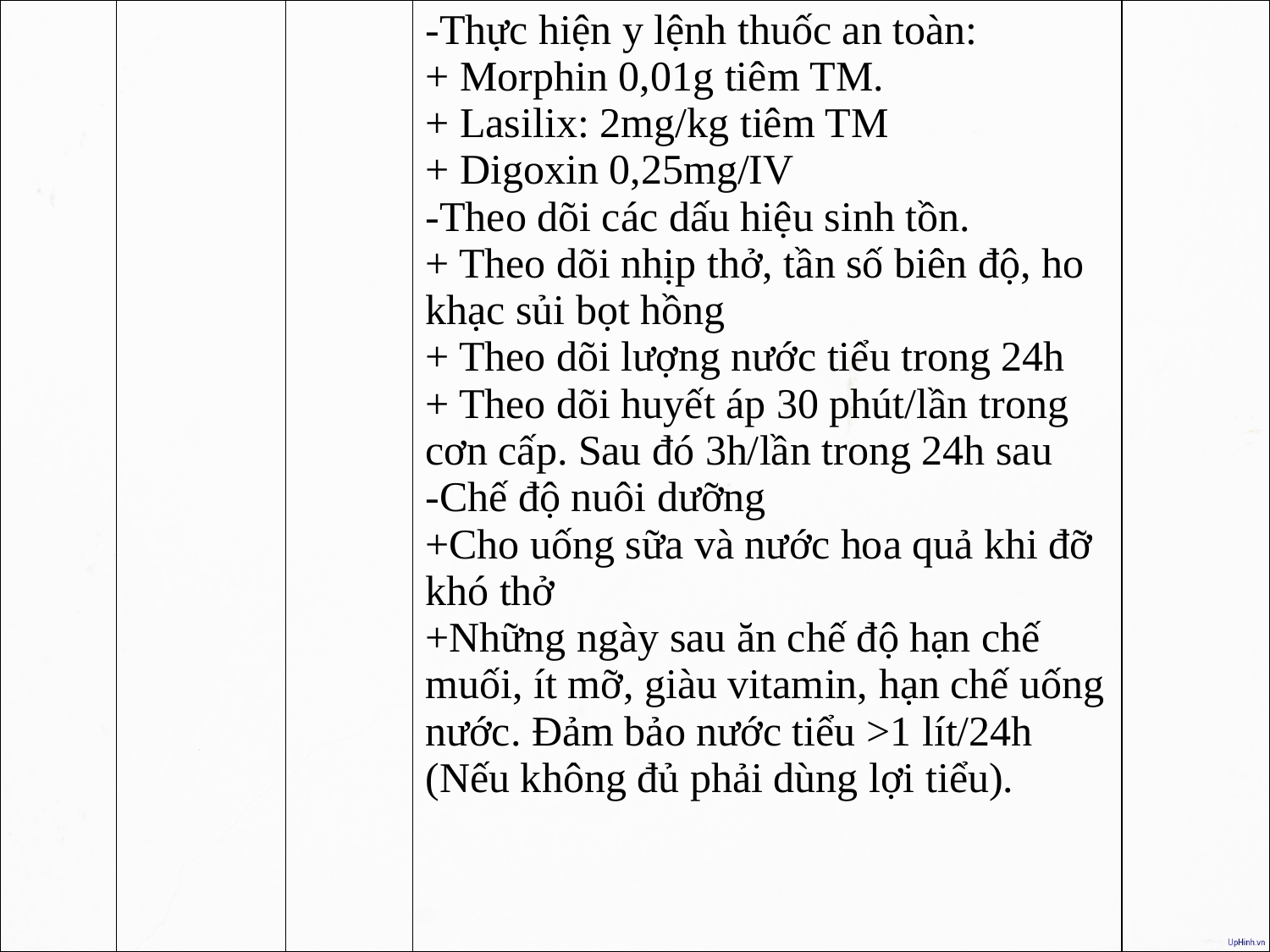

|  |  |  | -Thực hiện y lệnh thuốc an toàn: + Morphin 0,01g tiêm TM. + Lasilix: 2mg/kg tiêm TM + Digoxin 0,25mg/IV -Theo dõi các dấu hiệu sinh tồn. + Theo dõi nhịp thở, tần số biên độ, ho khạc sủi bọt hồng + Theo dõi lượng nước tiểu trong 24h + Theo dõi huyết áp 30 phút/lần trong cơn cấp. Sau đó 3h/lần trong 24h sau -Chế độ nuôi dưỡng +Cho uống sữa và nước hoa quả khi đỡ khó thở +Những ngày sau ăn chế độ hạn chế muối, ít mỡ, giàu vitamin, hạn chế uống nước. Đảm bảo nước tiểu >1 lít/24h (Nếu không đủ phải dùng lợi tiểu). |  |
| --- | --- | --- | --- | --- |